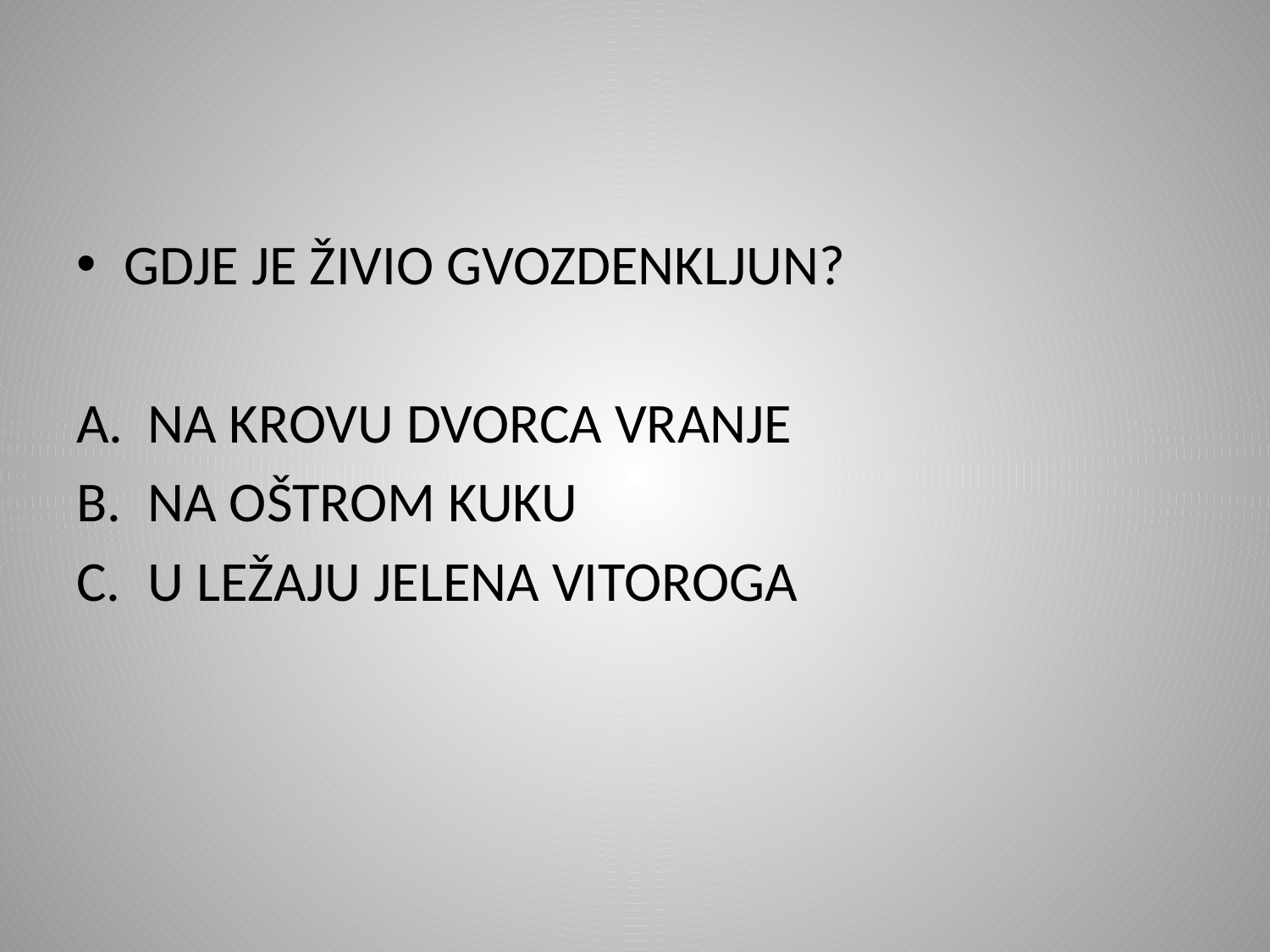

#
GDJE JE ŽIVIO GVOZDENKLJUN?

NA KROVU DVORCA VRANJE
NA OŠTROM KUKU
U LEŽAJU JELENA VITOROGA